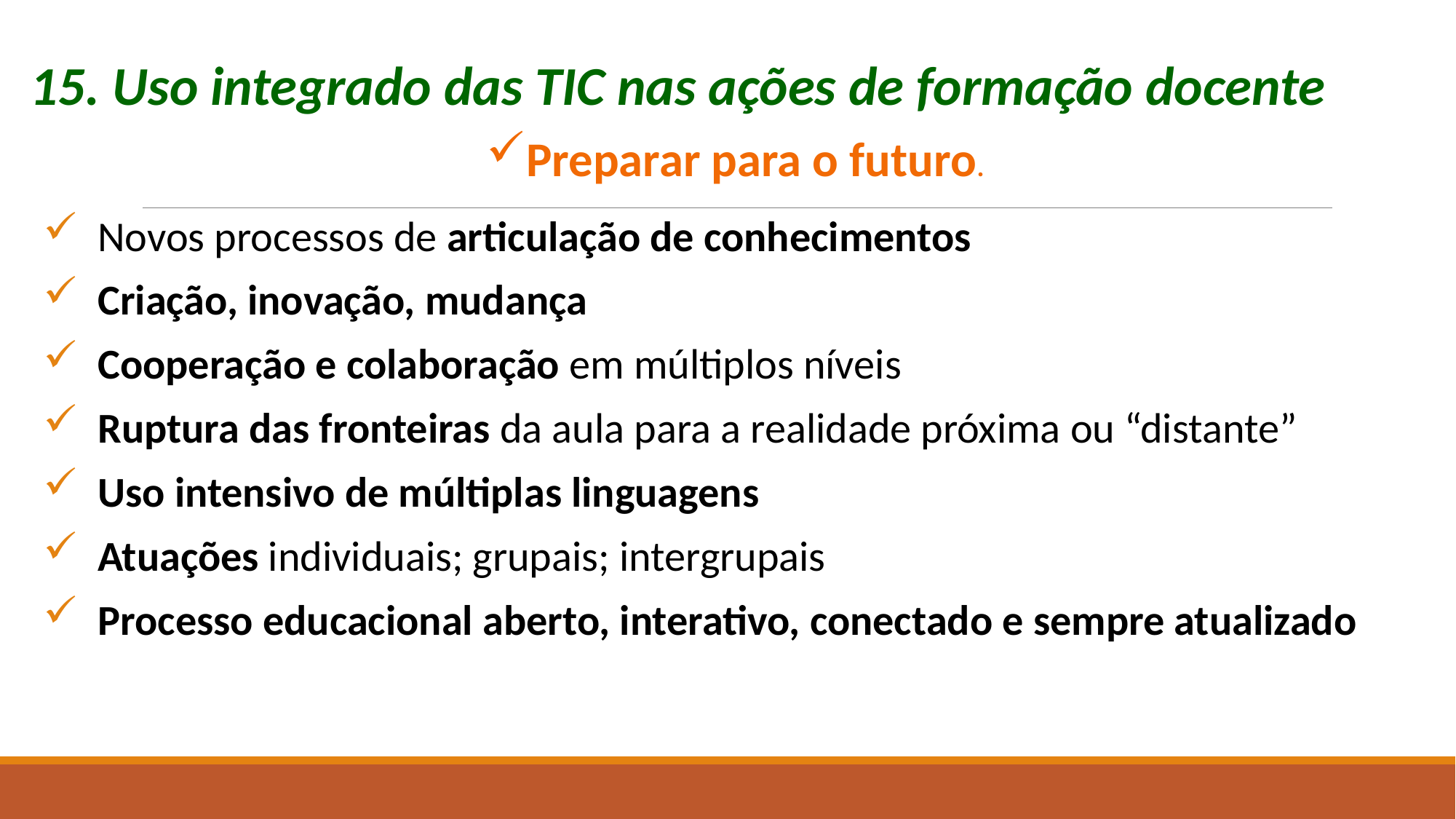

15. Uso integrado das TIC nas ações de formação docente
Preparar para o futuro.
Novos processos de articulação de conhecimentos
Criação, inovação, mudança
Cooperação e colaboração em múltiplos níveis
Ruptura das fronteiras da aula para a realidade próxima ou “distante”
Uso intensivo de múltiplas linguagens
Atuações individuais; grupais; intergrupais
Processo educacional aberto, interativo, conectado e sempre atualizado